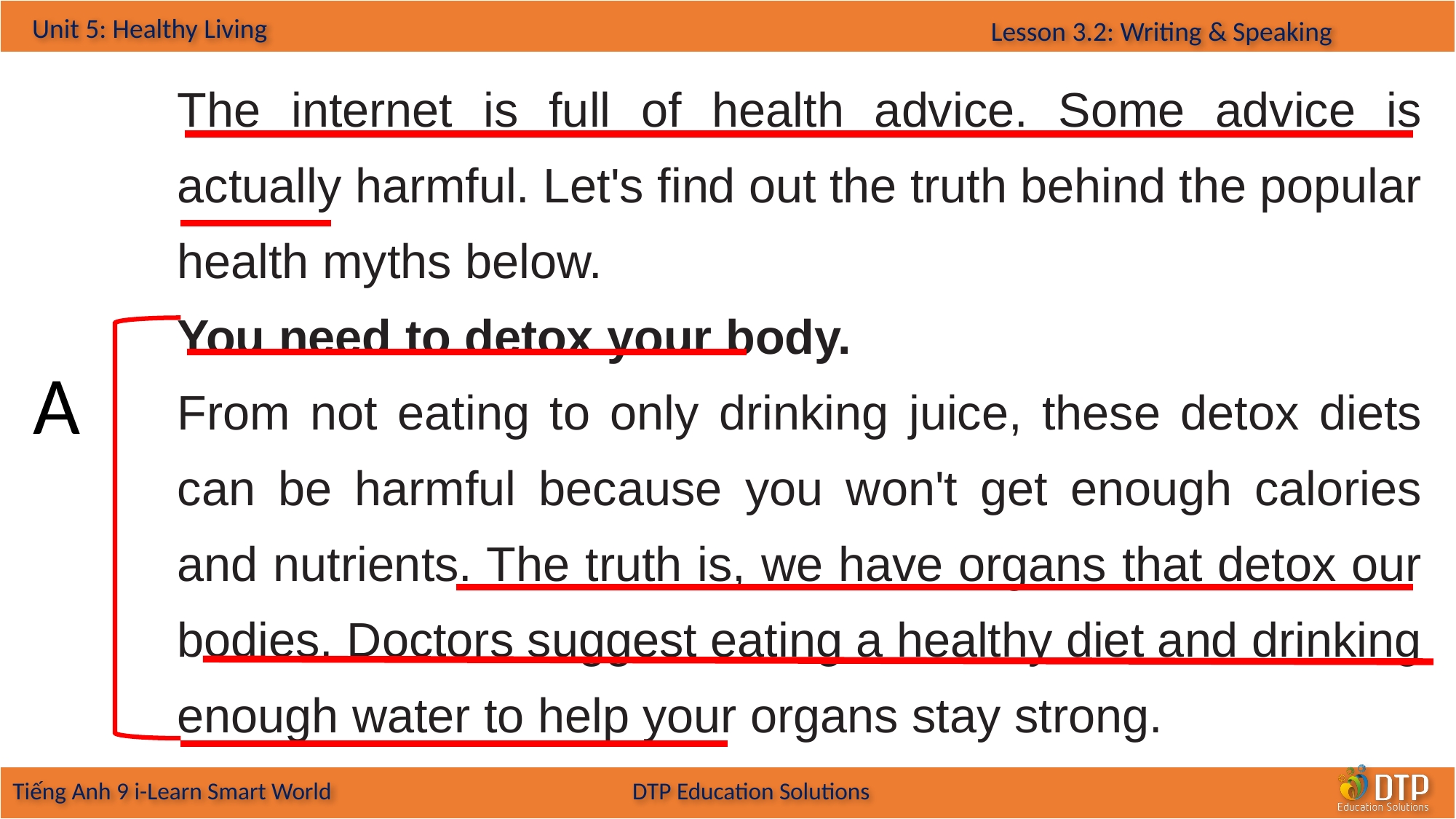

The internet is full of health advice. Some advice is actually harmful. Let's find out the truth behind the popular health myths below.
You need to detox your body.
From not eating to only drinking juice, these detox diets can be harmful because you won't get enough calories and nutrients. The truth is, we have organs that detox our bodies. Doctors suggest eating a healthy diet and drinking enough water to help your organs stay strong.

A